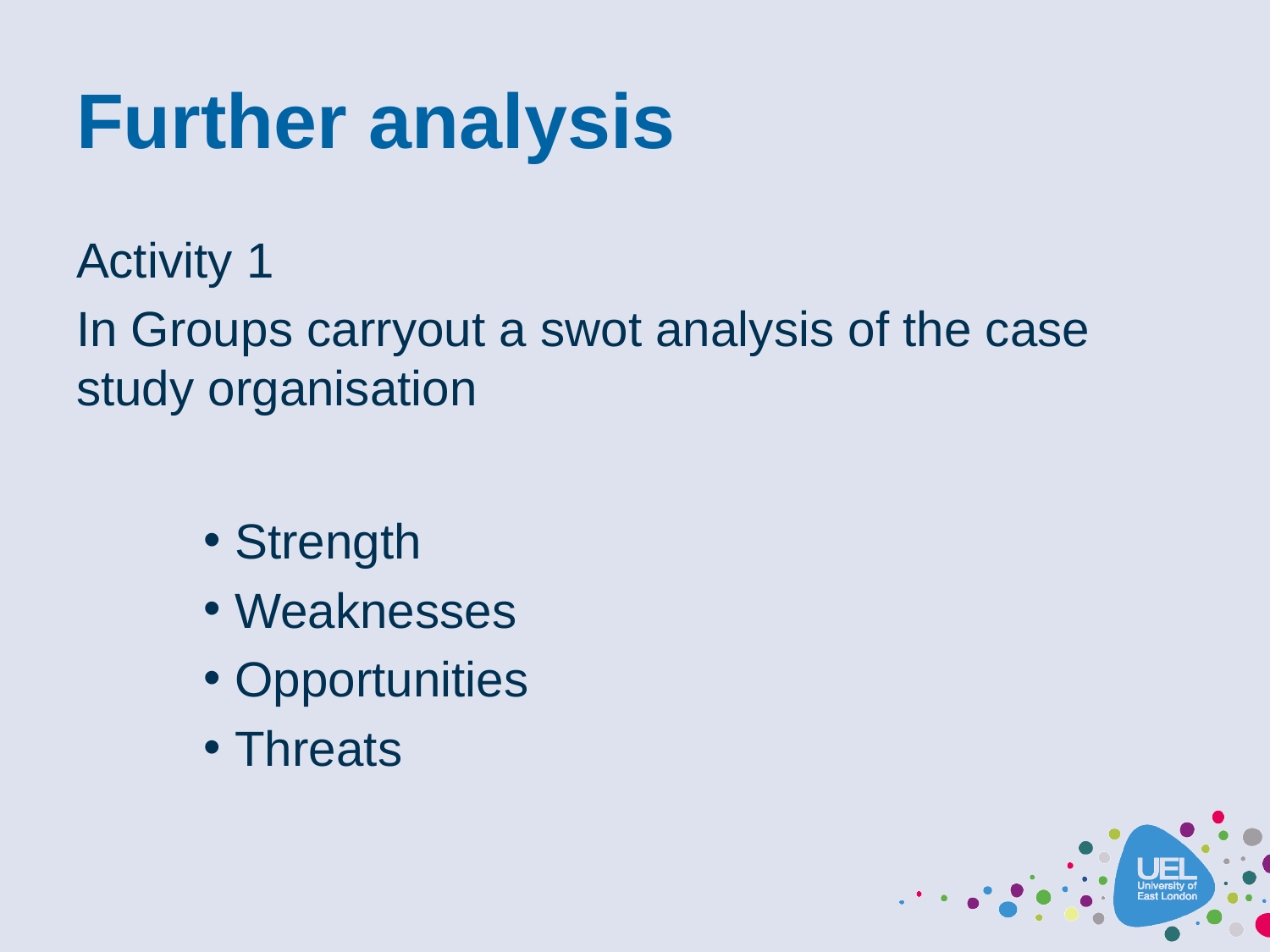

# Further analysis
Activity 1
In Groups carryout a swot analysis of the case study organisation

Strength
Weaknesses
Opportunities
Threats